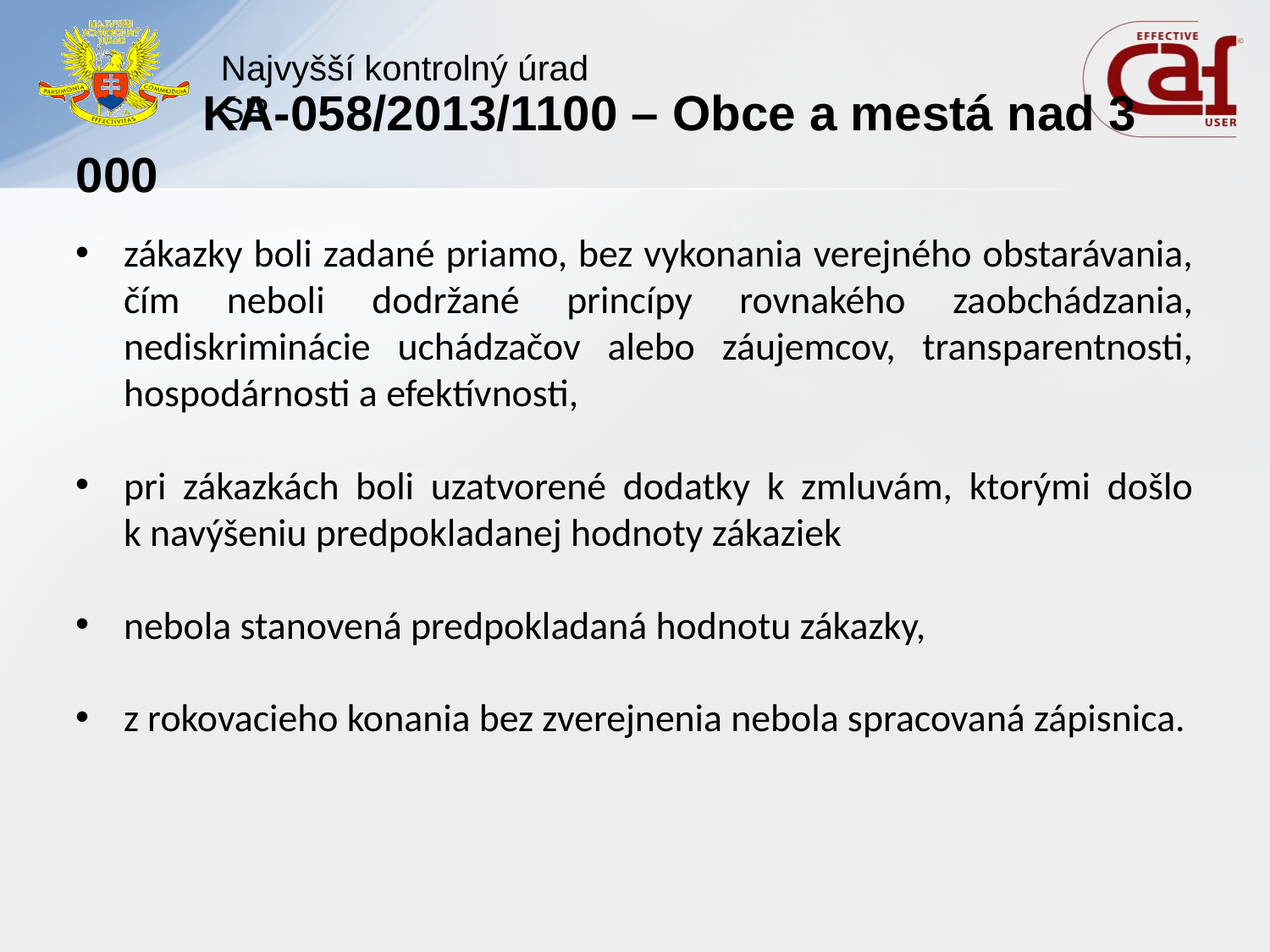

# KA-058/2013/1100 – Obce a mestá nad 3 000
zákazky boli zadané priamo, bez vykonania verejného obstarávania, čím neboli dodržané princípy rovnakého zaobchádzania, nediskriminácie uchádzačov alebo záujemcov, transparentnosti, hospodárnosti a efektívnosti,

pri zákazkách boli uzatvorené dodatky k zmluvám, ktorými došlo k navýšeniu predpokladanej hodnoty zákaziek

nebola stanovená predpokladaná hodnotu zákazky,

z rokovacieho konania bez zverejnenia nebola spracovaná zápisnica.